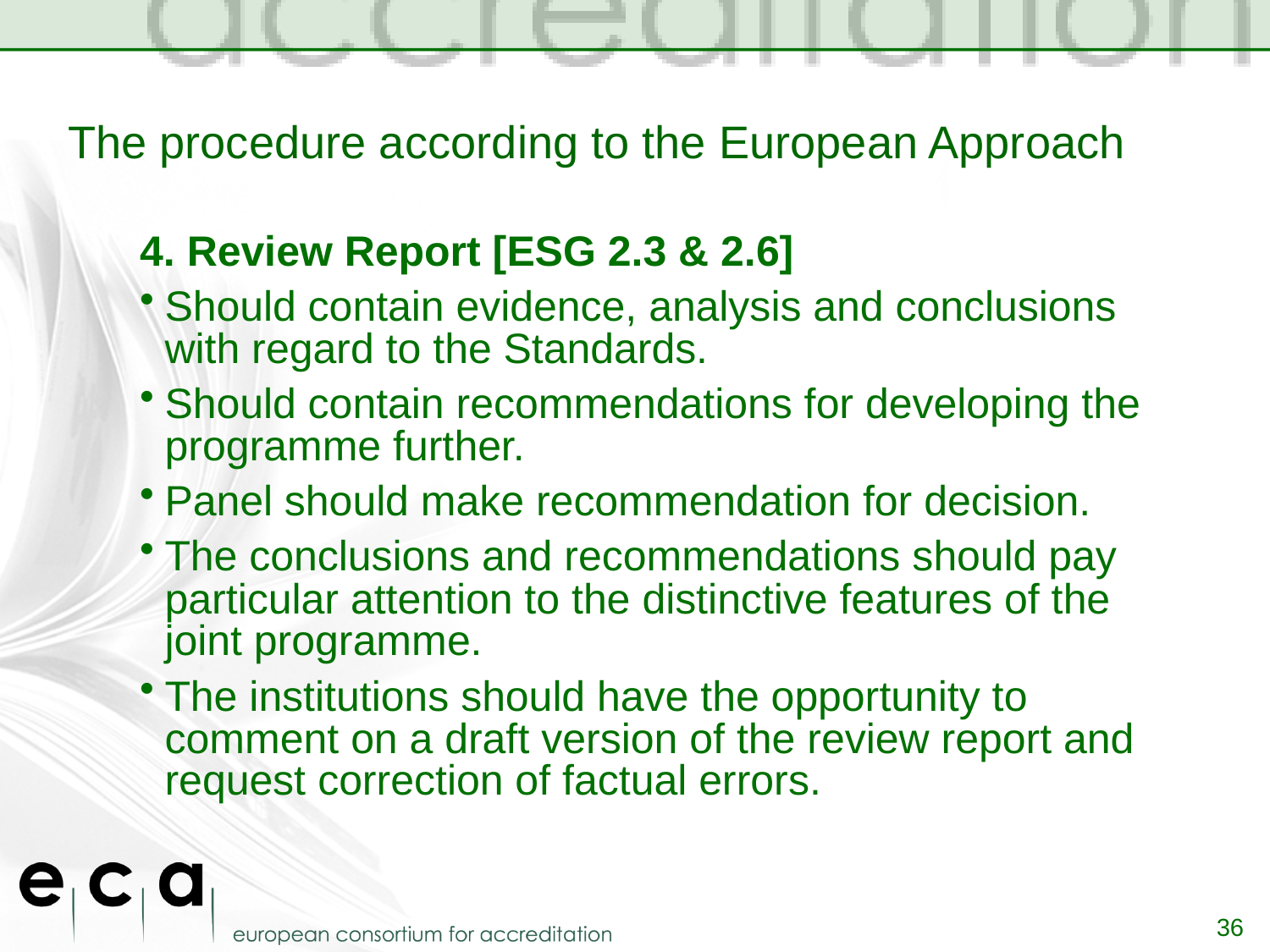

# The procedure according to the European Approach
4. Review Report [ESG 2.3 & 2.6]
Should contain evidence, analysis and conclusions with regard to the Standards.
Should contain recommendations for developing the programme further.
Panel should make recommendation for decision.
The conclusions and recommendations should pay particular attention to the distinctive features of the joint programme.
The institutions should have the opportunity to comment on a draft version of the review report and request correction of factual errors.
36